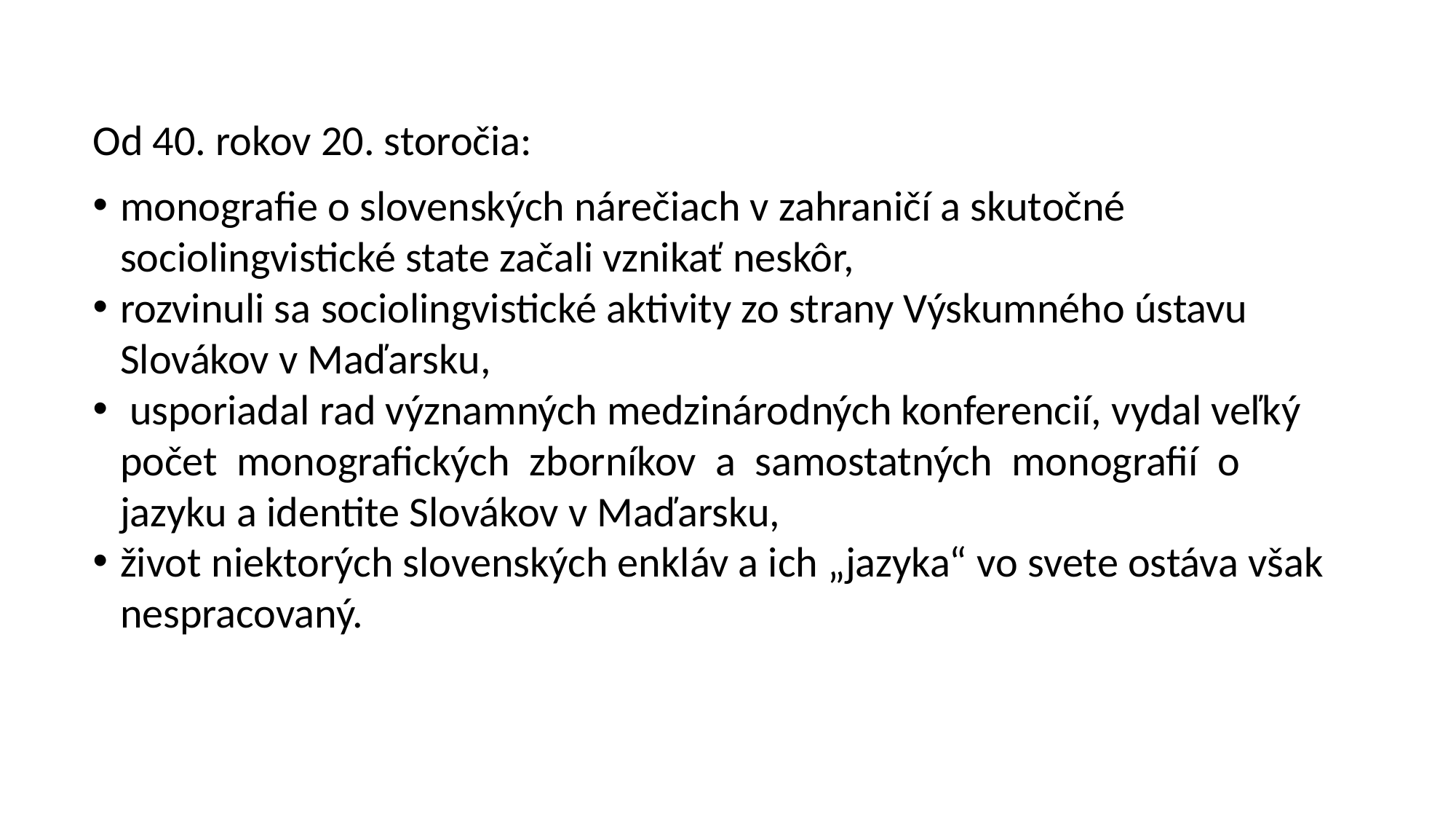

Od 40. rokov 20. storočia:

monografie o slovenských nárečiach v zahraničí a skutočné sociolingvistické state začali vznikať neskôr,
rozvinuli sa sociolingvistické aktivity zo strany Výskumného ústavu Slovákov v Maďarsku,
 usporiadal rad významných medzinárodných konferencií, vydal veľký počet  monografických  zborníkov  a  samostatných  monografií  o  jazyku a identite Slovákov v Maďarsku,
život niektorých slovenských enkláv a ich „jazyka“ vo svete ostáva však  nespracovaný.